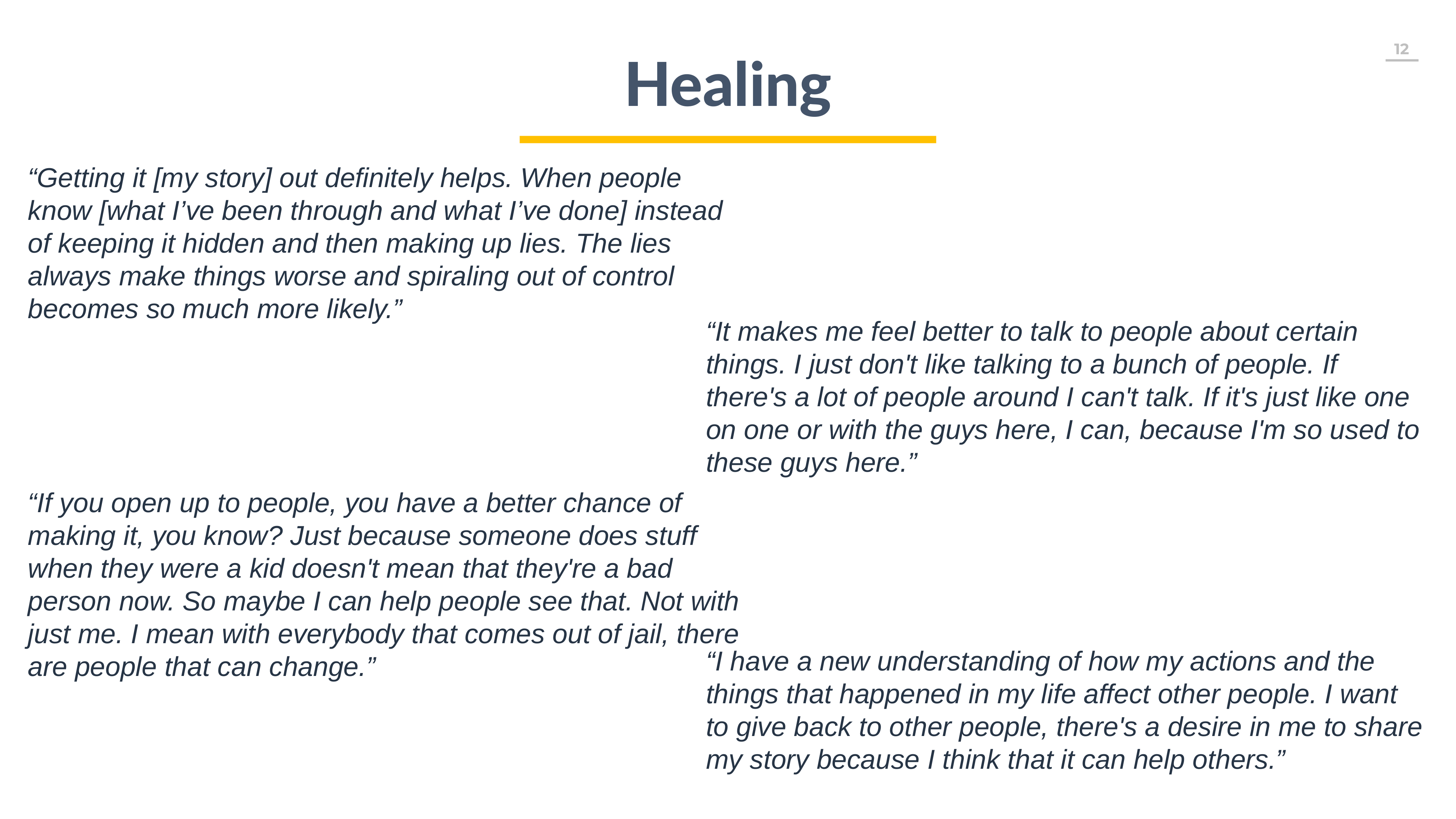

Healing

“Getting it [my story] out definitely helps. When people know [what I’ve been through and what I’ve done] instead of keeping it hidden and then making up lies. The lies always make things worse and spiraling out of control becomes so much more likely.”
“It makes me feel better to talk to people about certain things. I just don't like talking to a bunch of people. If there's a lot of people around I can't talk. If it's just like one on one or with the guys here, I can, because I'm so used to these guys here.”
“If you open up to people, you have a better chance of making it, you know? Just because someone does stuff when they were a kid doesn't mean that they're a bad person now. So maybe I can help people see that. Not with just me. I mean with everybody that comes out of jail, there are people that can change.”
“I have a new understanding of how my actions and the things that happened in my life affect other people. I want to give back to other people, there's a desire in me to share my story because I think that it can help others.”